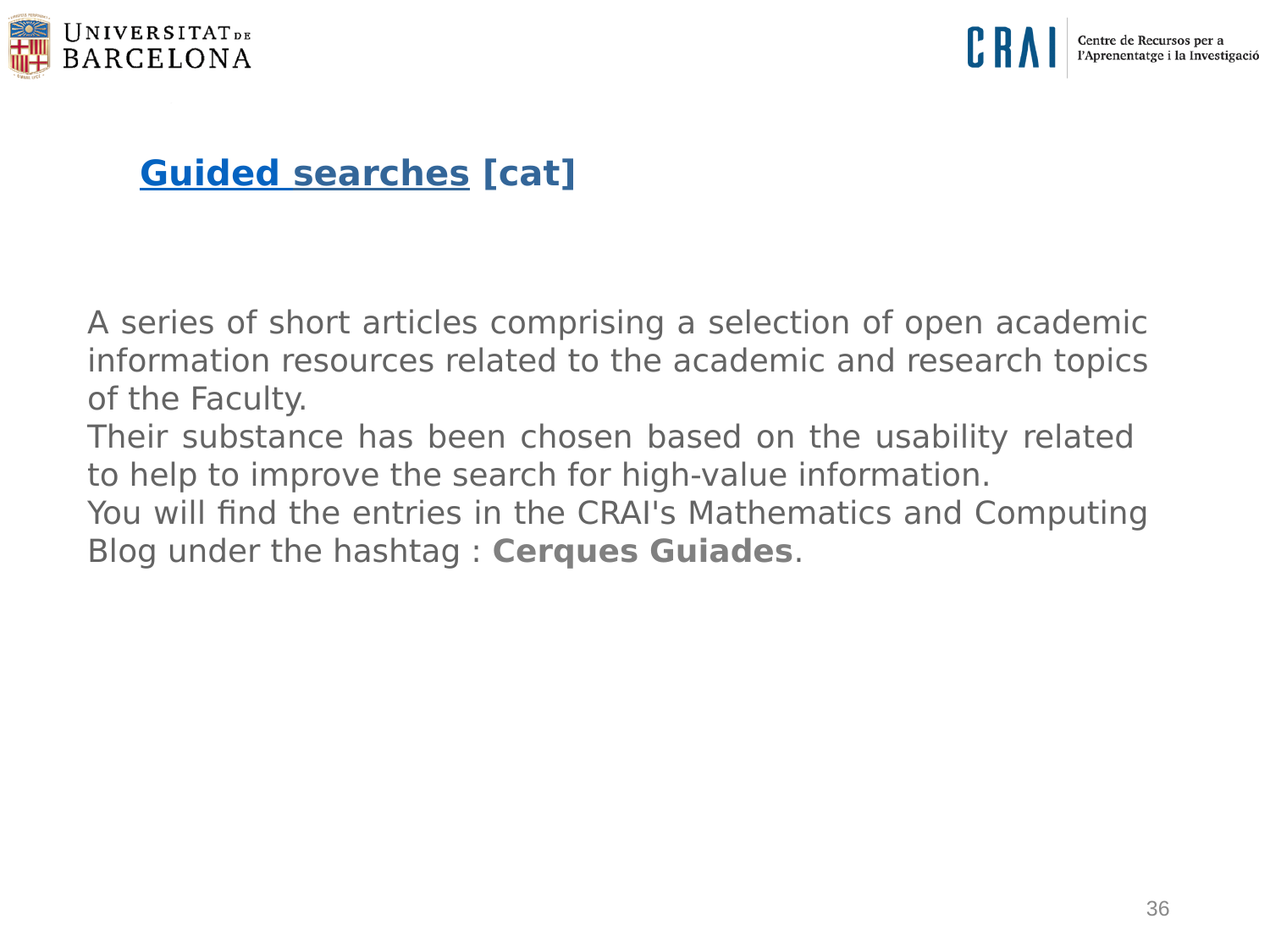

Guided searches [cat]
A series of short articles comprising a selection of open academic information resources related to the academic and research topics of the Faculty.
Their substance has been chosen based on the usability related  to help to improve the search for high-value information.
You will find the entries in the CRAI's Mathematics and Computing Blog under the hashtag : Cerques Guiades.
36